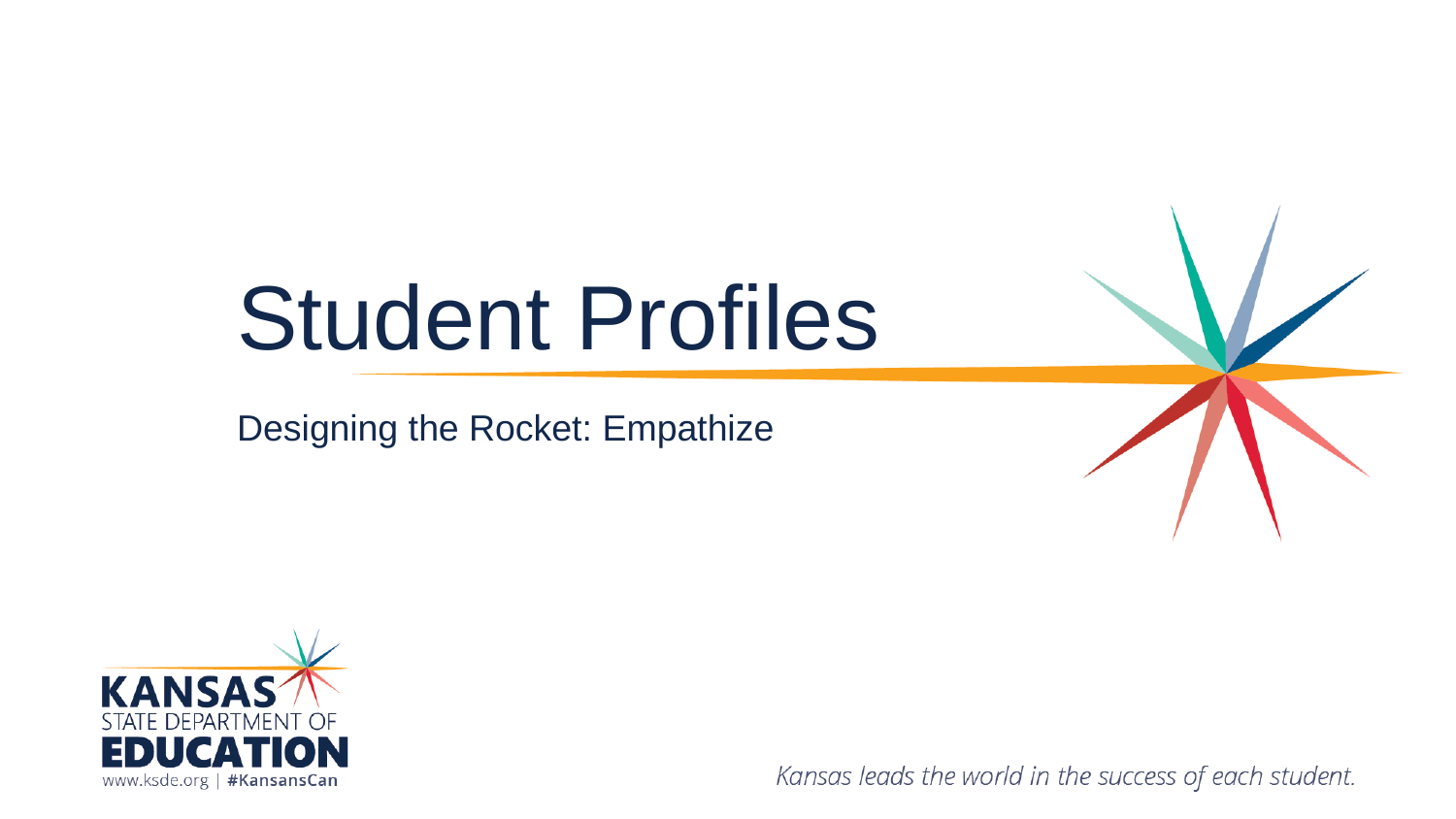

# Student Profiles
Designing the Rocket: Empathize